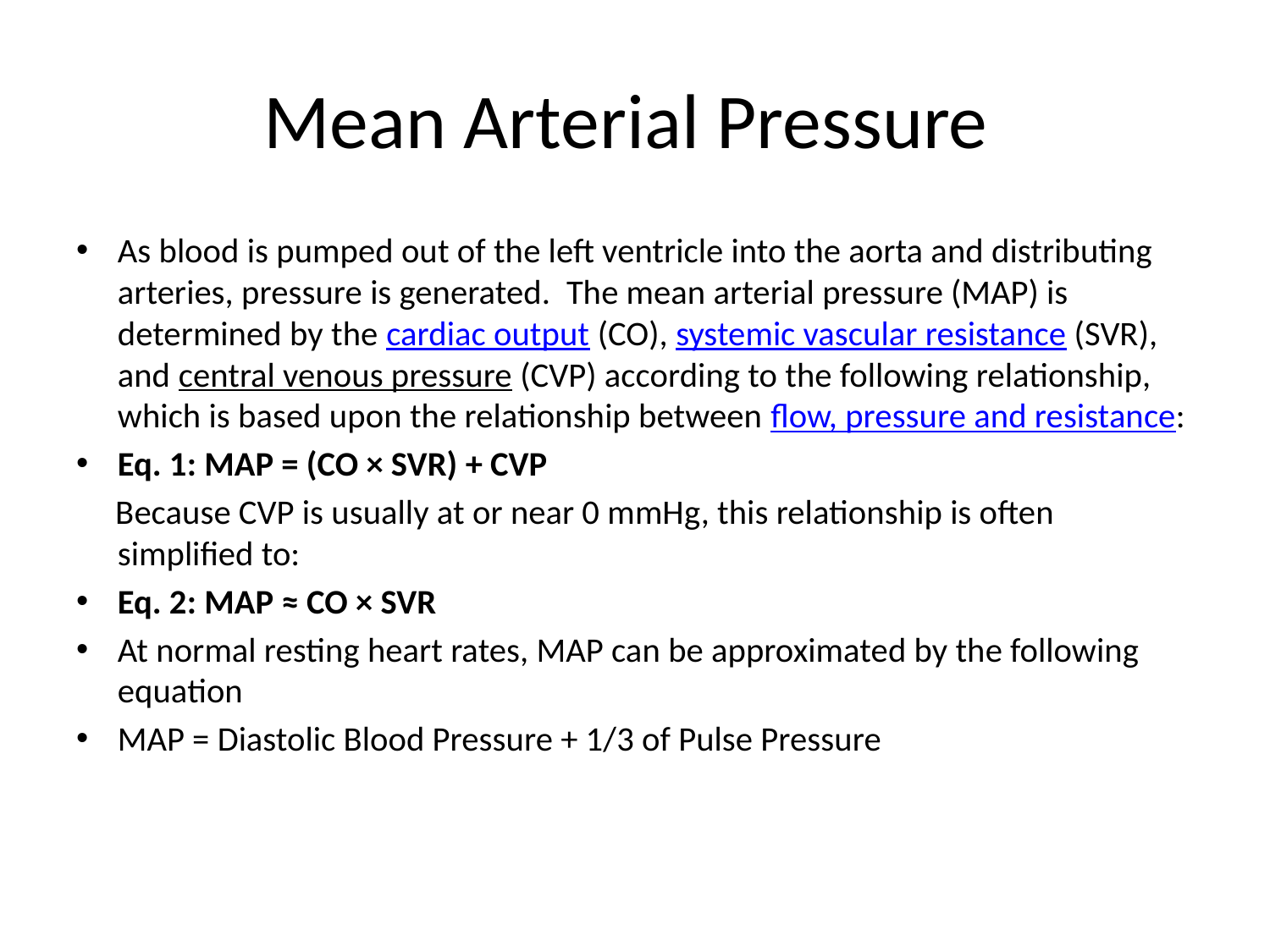

# Mean Arterial Pressure
As blood is pumped out of the left ventricle into the aorta and distributing arteries, pressure is generated.  The mean arterial pressure (MAP) is determined by the cardiac output (CO), systemic vascular resistance (SVR), and central venous pressure (CVP) according to the following relationship, which is based upon the relationship between flow, pressure and resistance:
Eq. 1: MAP = (CO × SVR) + CVP
     Because CVP is usually at or near 0 mmHg, this relationship is often simplified to:
Eq. 2: MAP ≈ CO × SVR
At normal resting heart rates, MAP can be approximated by the following equation
MAP = Diastolic Blood Pressure + 1/3 of Pulse Pressure